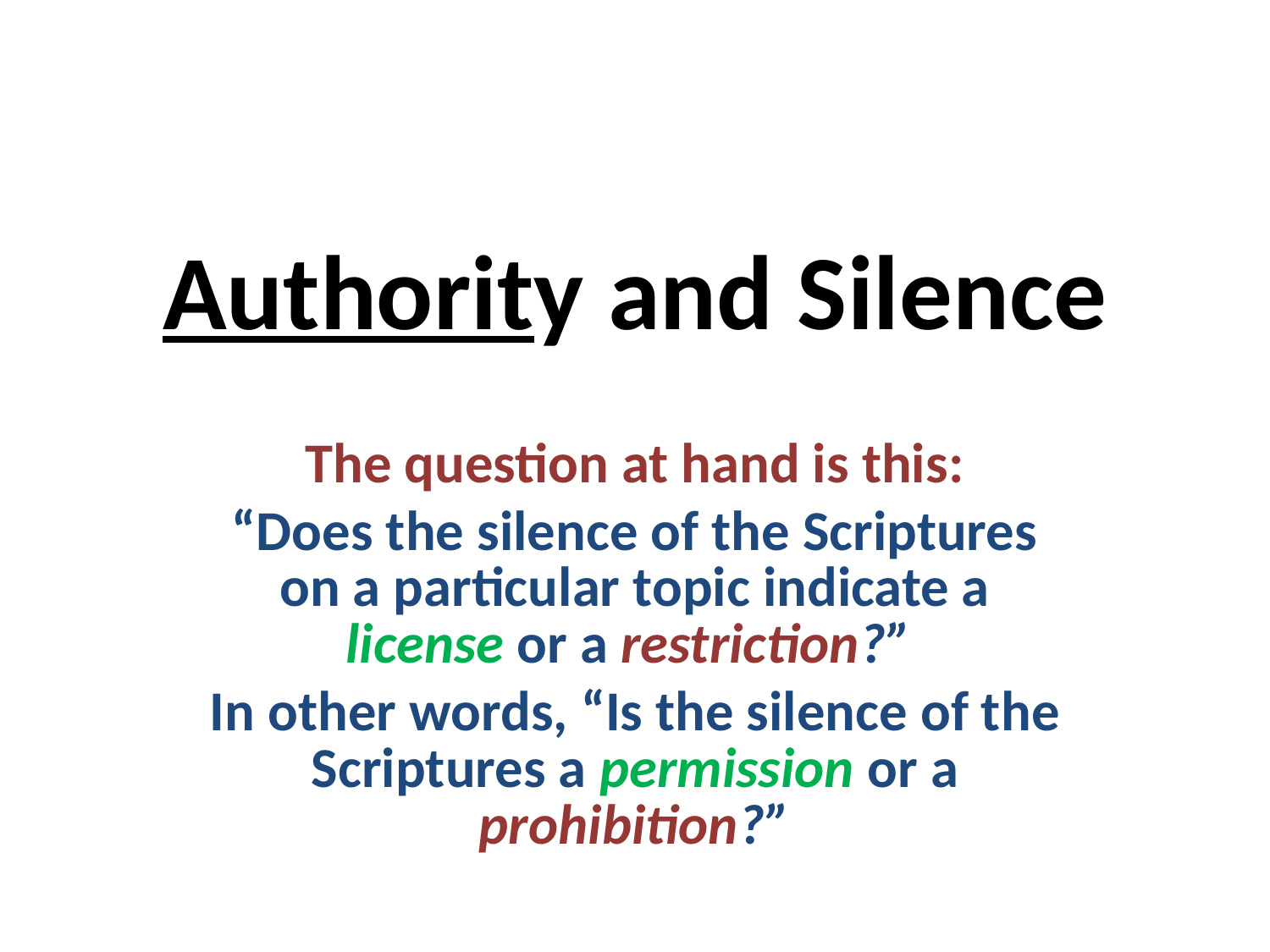

# Authority and Silence
The question at hand is this:
“Does the silence of the Scriptures on a particular topic indicate a license or a restriction?”
In other words, “Is the silence of the Scriptures a permission or a prohibition?”